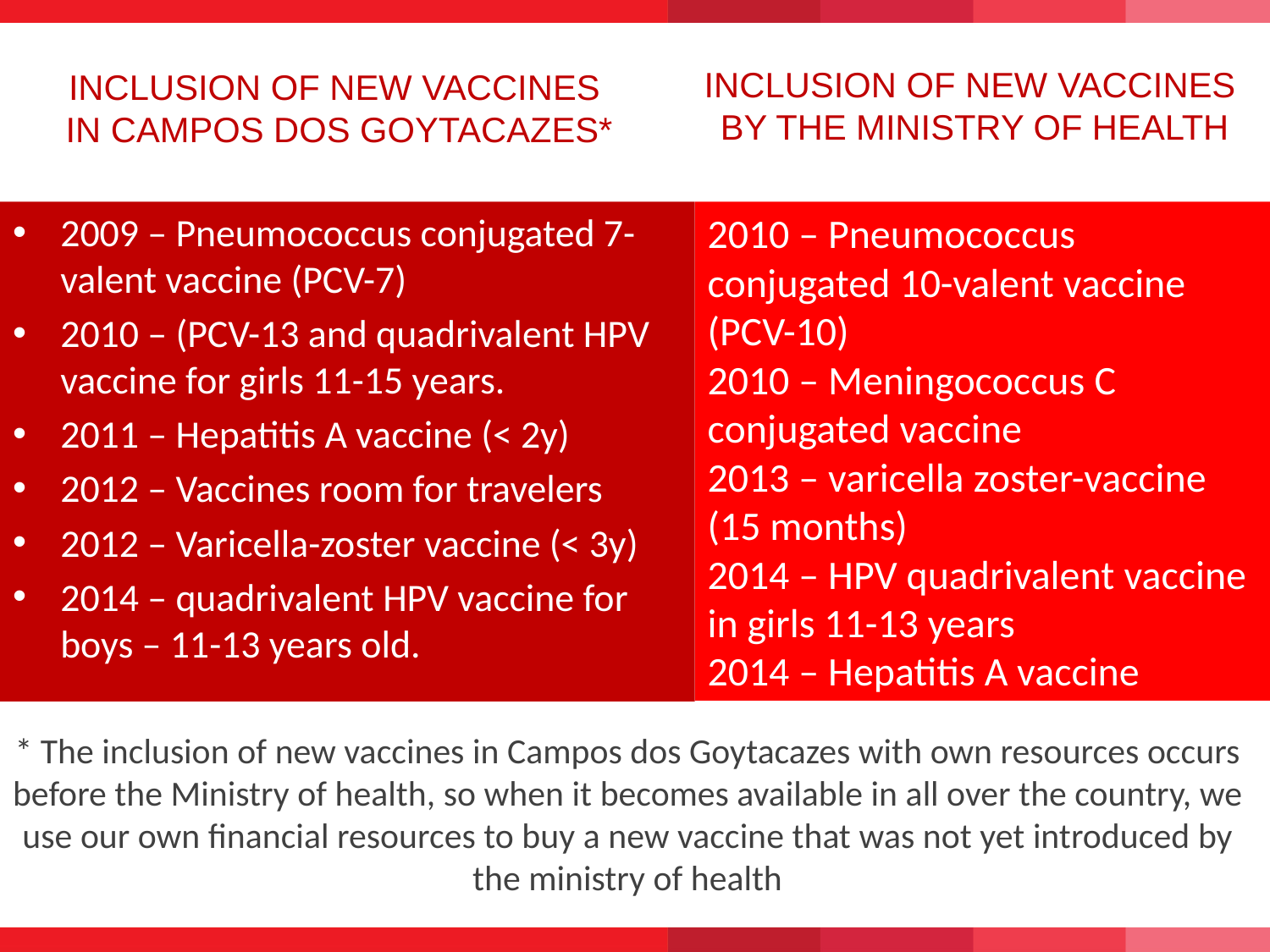

# INCLUSION OF NEW VACCINES IN CAMPOS DOS GOYTACAZES*
INCLUSION OF NEW VACCINES
 BY THE MINISTRY OF HEALTH
2009 – Pneumococcus conjugated 7-valent vaccine (PCV-7)
2010 – (PCV-13 and quadrivalent HPV vaccine for girls 11-15 years.
2011 – Hepatitis A vaccine (< 2y)
2012 – Vaccines room for travelers
2012 – Varicella-zoster vaccine (< 3y)
2014 – quadrivalent HPV vaccine for boys – 11-13 years old.
2010 – Pneumococcus conjugated 10-valent vaccine (PCV-10)
2010 – Meningococcus C conjugated vaccine
2013 – varicella zoster-vaccine (15 months)
2014 – HPV quadrivalent vaccine in girls 11-13 years
2014 – Hepatitis A vaccine
* The inclusion of new vaccines in Campos dos Goytacazes with own resources occurs before the Ministry of health, so when it becomes available in all over the country, we use our own financial resources to buy a new vaccine that was not yet introduced by the ministry of health